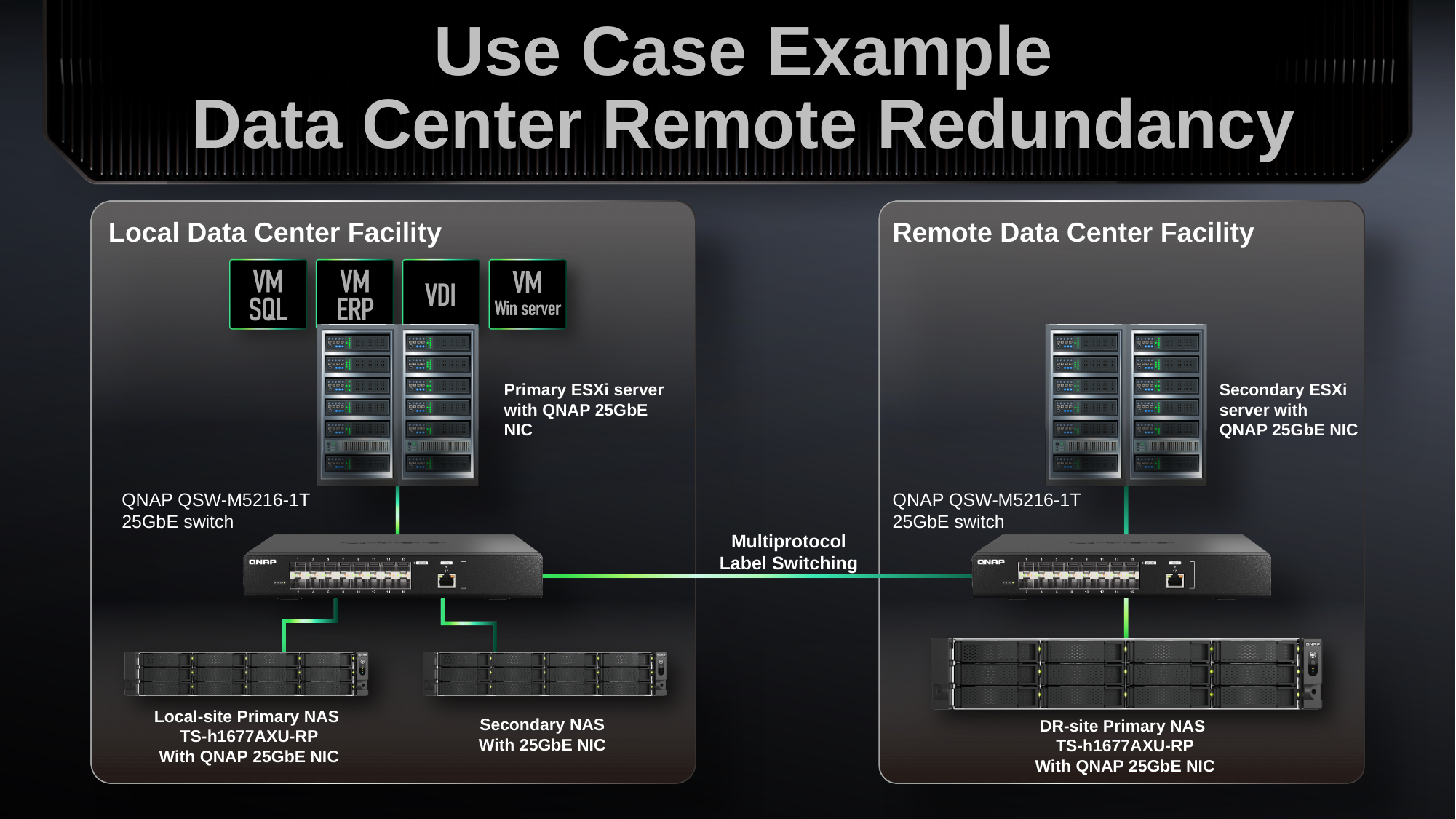

Use Case Example
Data Center Remote Redundancy
Local Data Center Facility
Remote Data Center Facility
Primary ESXi server with QNAP 25GbE NIC
Secondary ESXi server with
QNAP 25GbE NIC
QNAP QSW-M5216-1T 25GbE switch
QNAP QSW-M5216-1T 25GbE switch
Multiprotocol Label Switching
Local-site Primary NAS
TS-h1677AXU-RP
With QNAP 25GbE NIC
Secondary NAS
With 25GbE NIC
DR-site Primary NAS
TS-h1677AXU-RP
With QNAP 25GbE NIC